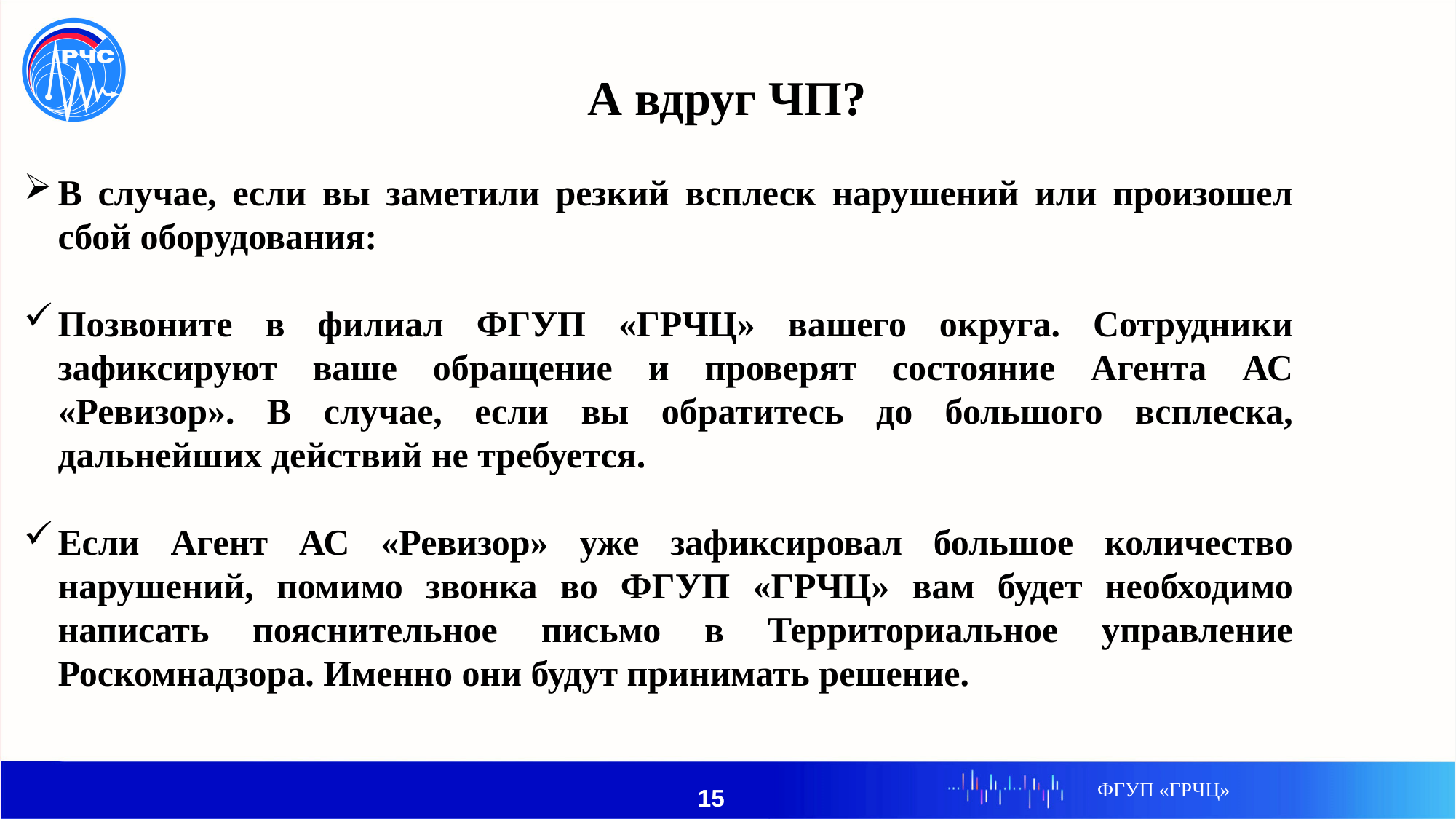

А вдруг ЧП?
В случае, если вы заметили резкий всплеск нарушений или произошел сбой оборудования:

Позвоните в филиал ФГУП «ГРЧЦ» вашего округа. Сотрудники зафиксируют ваше обращение и проверят состояние Агента АС «Ревизор». В случае, если вы обратитесь до большого всплеска, дальнейших действий не требуется.

Если Агент АС «Ревизор» уже зафиксировал большое количество нарушений, помимо звонка во ФГУП «ГРЧЦ» вам будет необходимо написать пояснительное письмо в Территориальное управление Роскомнадзора. Именно они будут принимать решение.
ФГУП «ГРЧЦ»
15